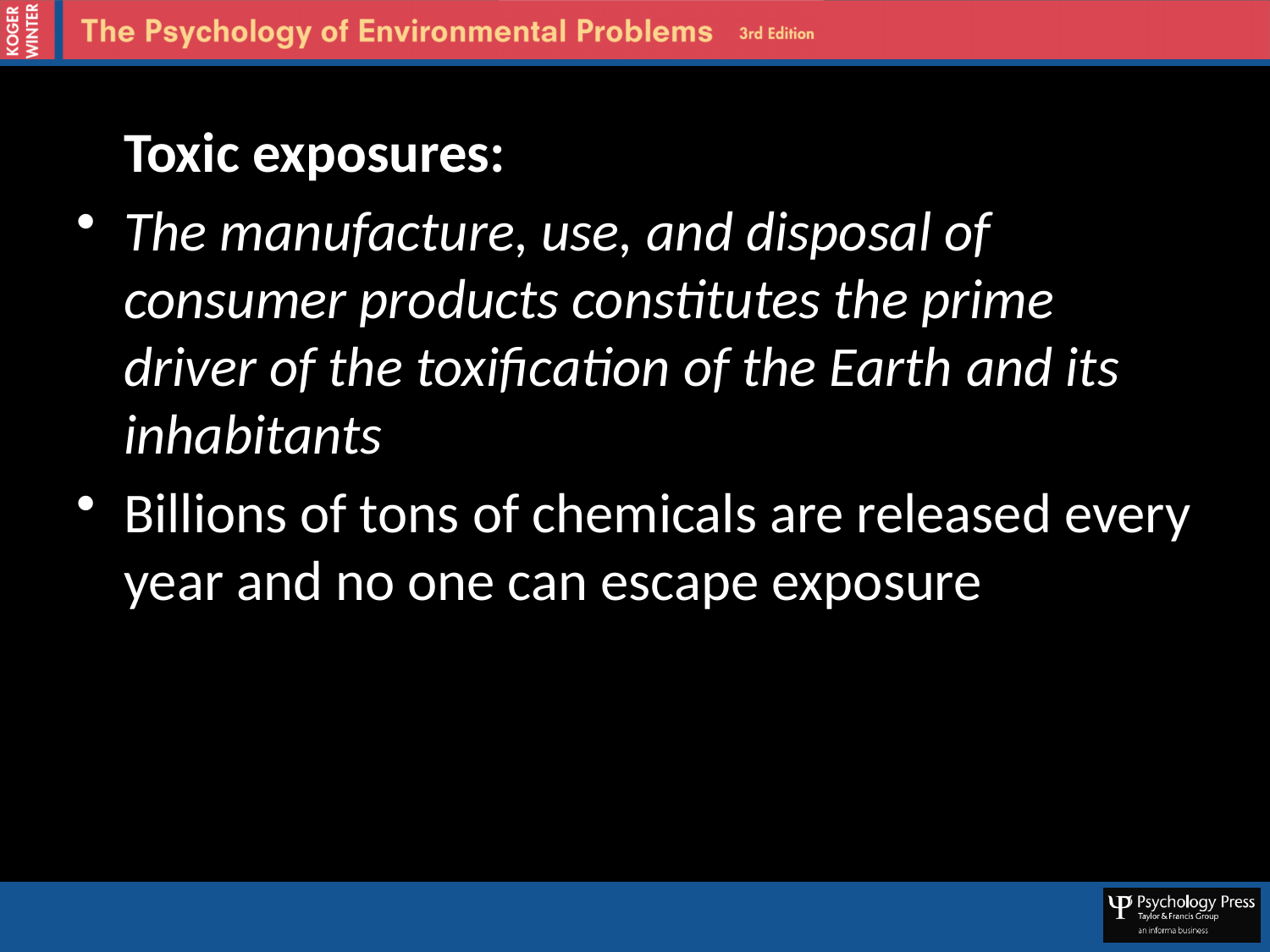

Toxic exposures:
The manufacture, use, and disposal of consumer products constitutes the prime driver of the toxification of the Earth and its inhabitants
Billions of tons of chemicals are released every year and no one can escape exposure